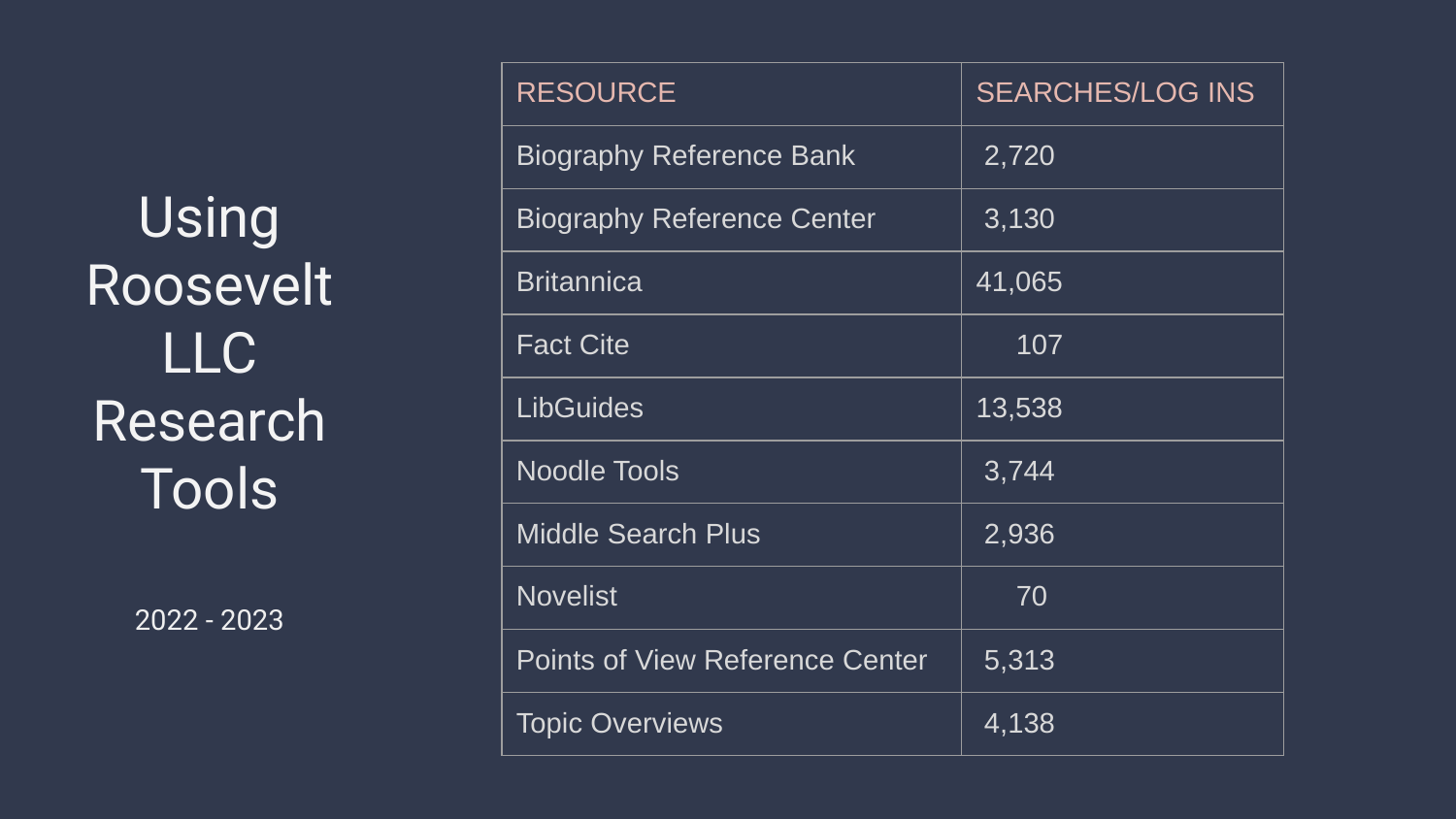

| RESOURCE | SEARCHES/LOG INS |
| --- | --- |
| Biography Reference Bank | 2,720 |
| Biography Reference Center | 3,130 |
| Britannica | 41,065 |
| Fact Cite | 107 |
| LibGuides | 13,538 |
| Noodle Tools | 3,744 |
| Middle Search Plus | 2,936 |
| Novelist | 70 |
| Points of View Reference Center | 5,313 |
| Topic Overviews | 4,138 |

Using Roosevelt LLC Research Tools
2022 - 2023